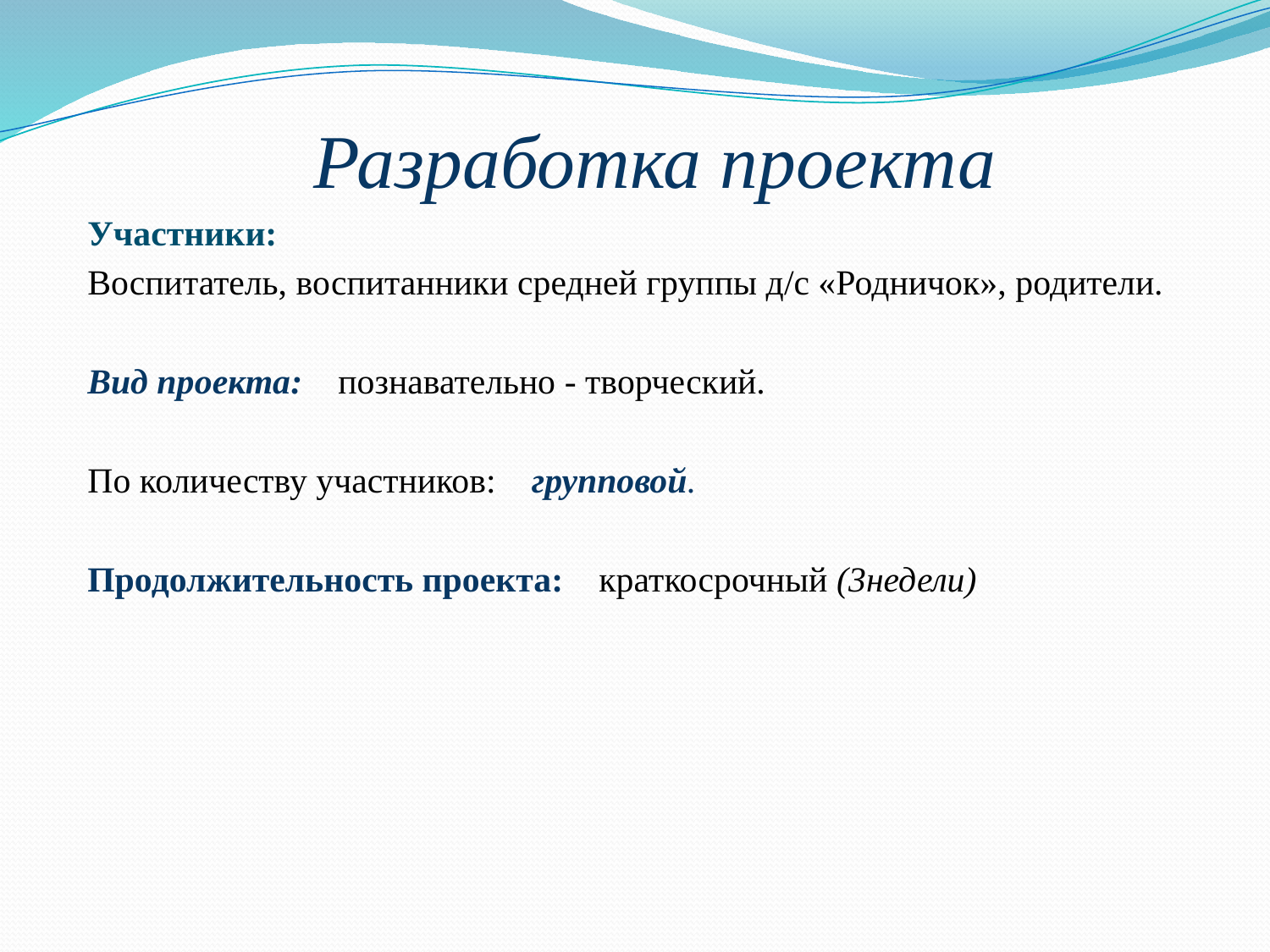

#
Разработка проекта
Участники:
Воспитатель, воспитанники средней группы д/с «Родничок», родители.

Вид проекта:    познавательно - творческий.

По количеству участников:    групповой.

Продолжительность проекта:    краткосрочный (3недели)